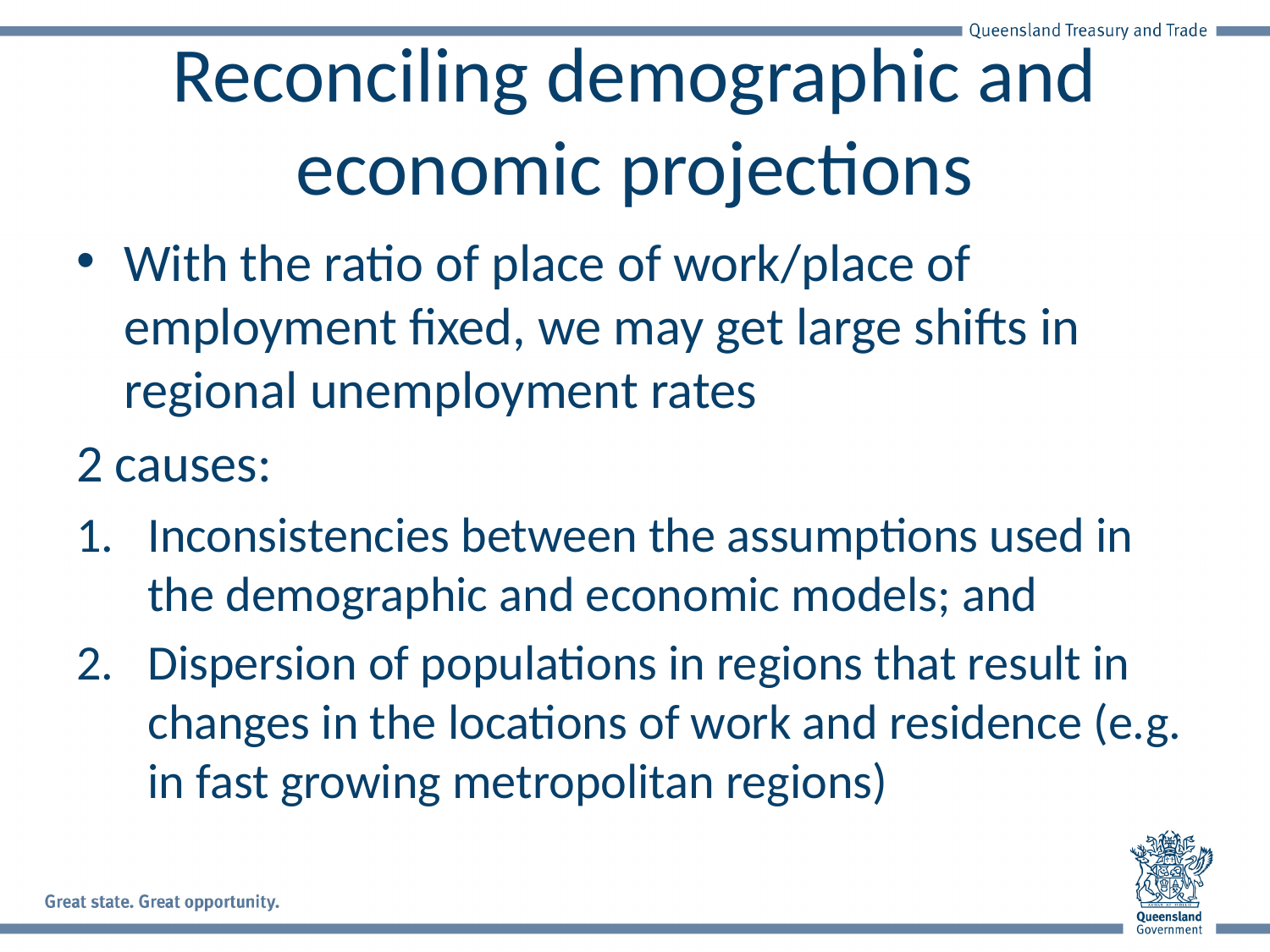

# Reconciling demographic and economic projections
With the ratio of place of work/place of employment fixed, we may get large shifts in regional unemployment rates
2 causes:
Inconsistencies between the assumptions used in the demographic and economic models; and
Dispersion of populations in regions that result in changes in the locations of work and residence (e.g. in fast growing metropolitan regions)